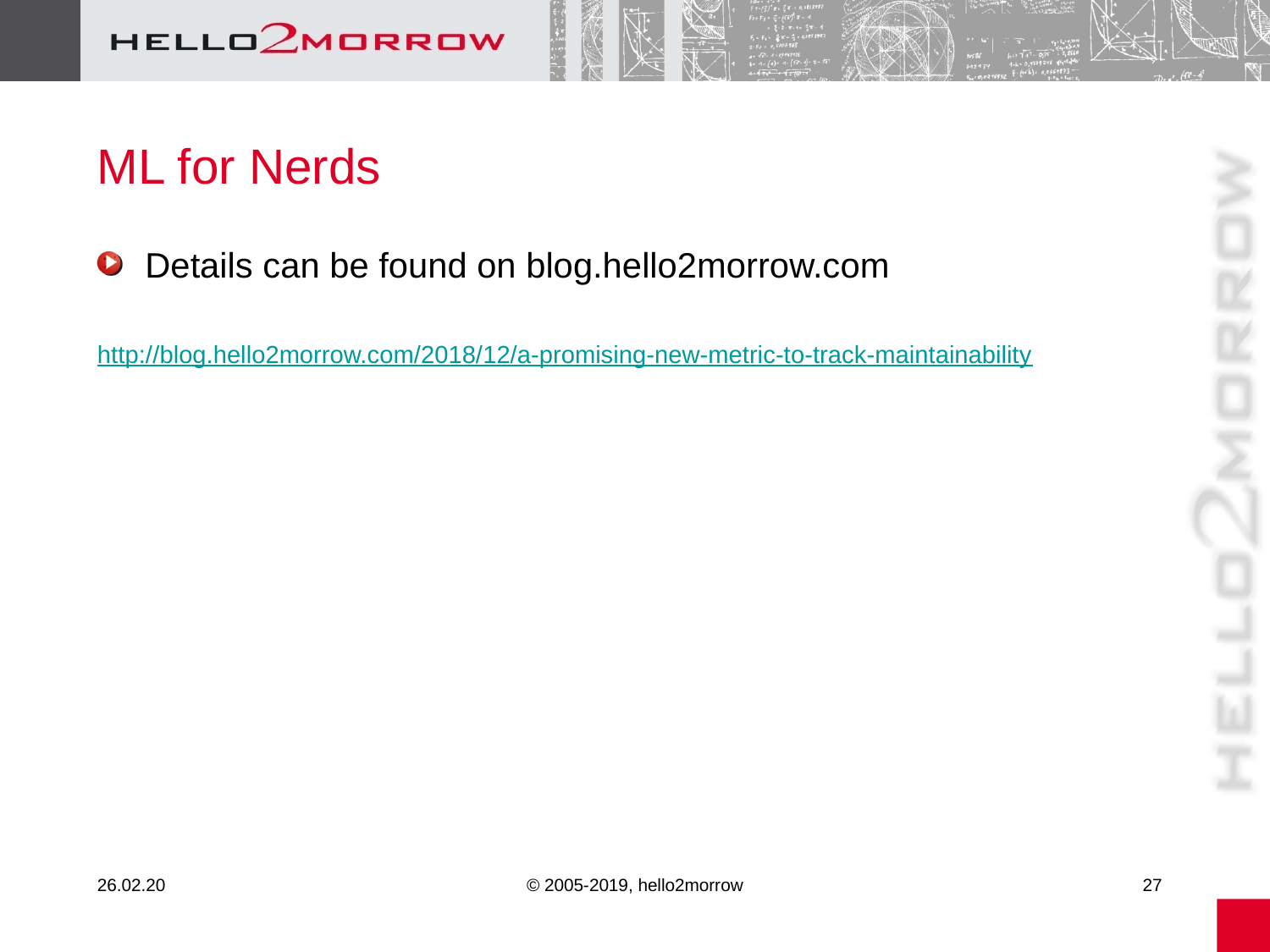

# ML for Nerds
Details can be found on blog.hello2morrow.com

http://blog.hello2morrow.com/2018/12/a-promising-new-metric-to-track-maintainability

26.02.20
© 2005-2019, hello2morrow
27